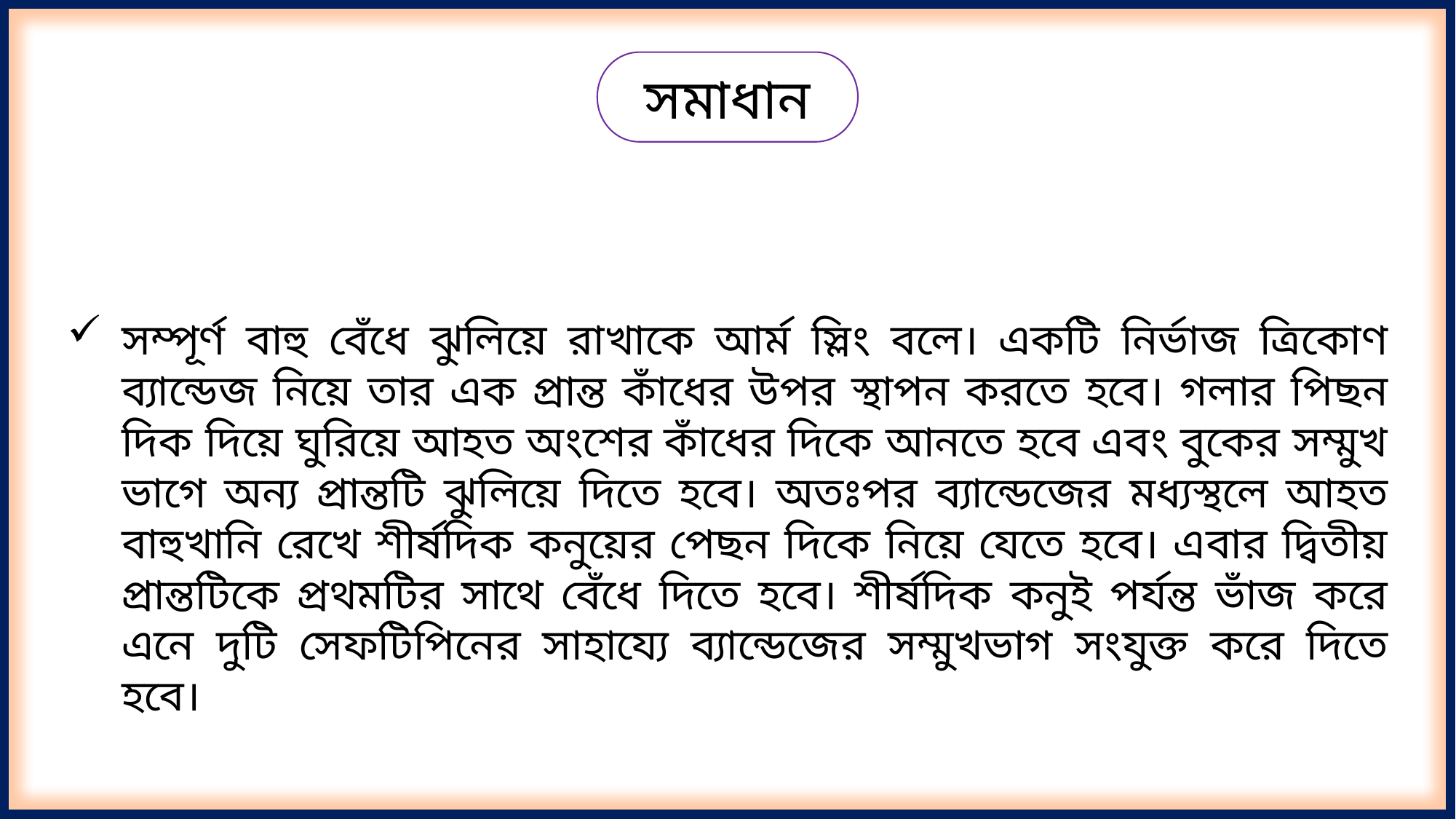

সমাধান
সম্পূর্ণ বাহু বেঁধে ঝুলিয়ে রাখাকে আর্ম স্লিং বলে। একটি নির্ভাজ ত্রিকোণ ব্যান্ডেজ নিয়ে তার এক প্রান্ত কাঁধের উপর স্থাপন করতে হবে। গলার পিছন দিক দিয়ে ঘুরিয়ে আহত অংশের কাঁধের দিকে আনতে হবে এবং বুকের সম্মুখ ভাগে অন্য প্রান্তটি ঝুলিয়ে দিতে হবে। অতঃপর ব্যান্ডেজের মধ্যস্থলে আহত বাহুখানি রেখে শীর্ষদিক কনুয়ের পেছন দিকে নিয়ে যেতে হবে। এবার দ্বিতীয় প্রান্তটিকে প্রথমটির সাথে বেঁধে দিতে হবে। শীর্ষদিক কনুই পর্যন্ত ভাঁজ করে এনে দুটি সেফটিপিনের সাহায্যে ব্যান্ডেজের সম্মুখভাগ সংযুক্ত করে দিতে হবে।